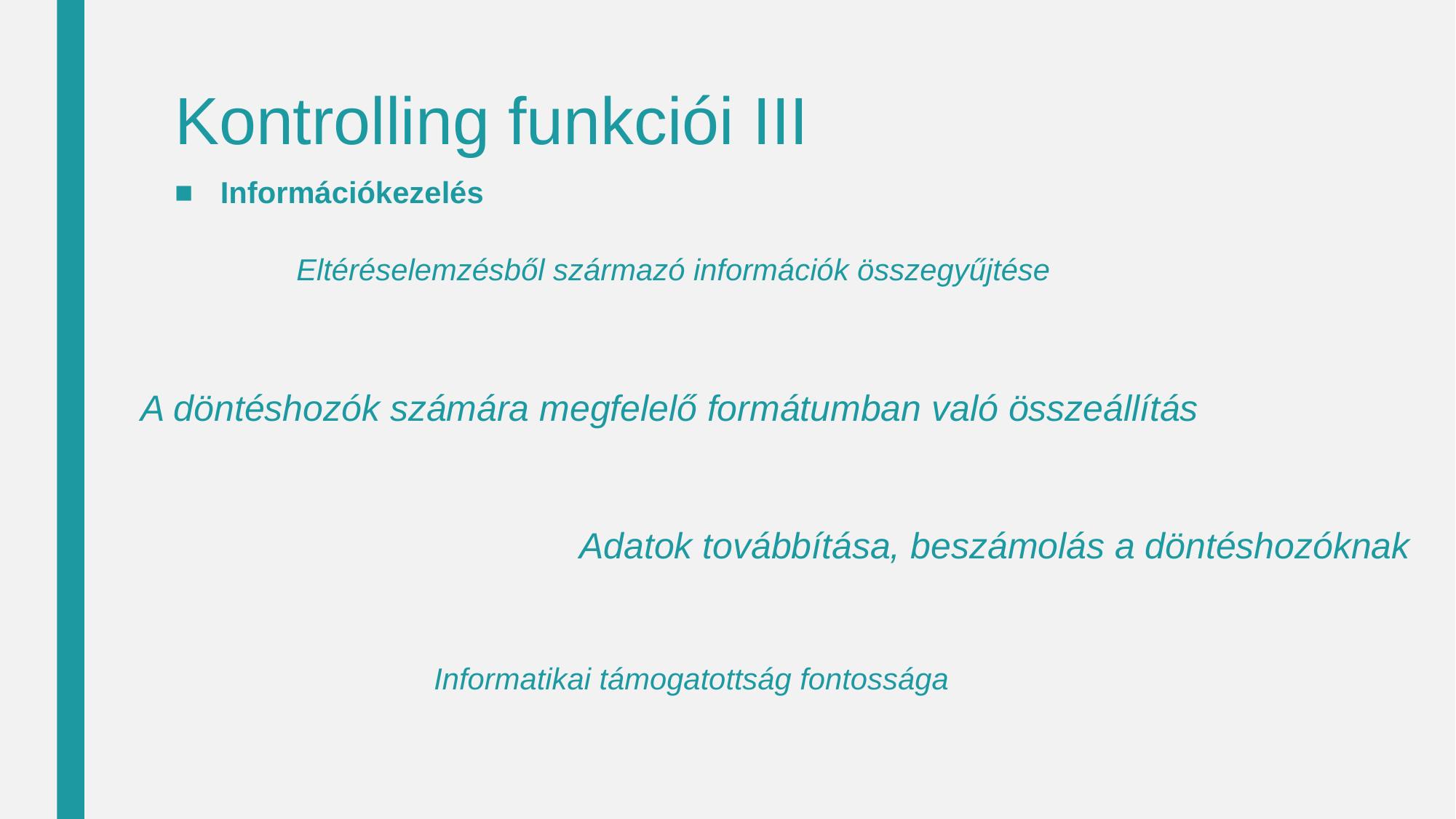

# Kontrolling funkciói III
Információkezelés

Eltéréselemzésből származó információk összegyűjtése
A döntéshozók számára megfelelő formátumban való összeállítás
Adatok továbbítása, beszámolás a döntéshozóknak
Informatikai támogatottság fontossága